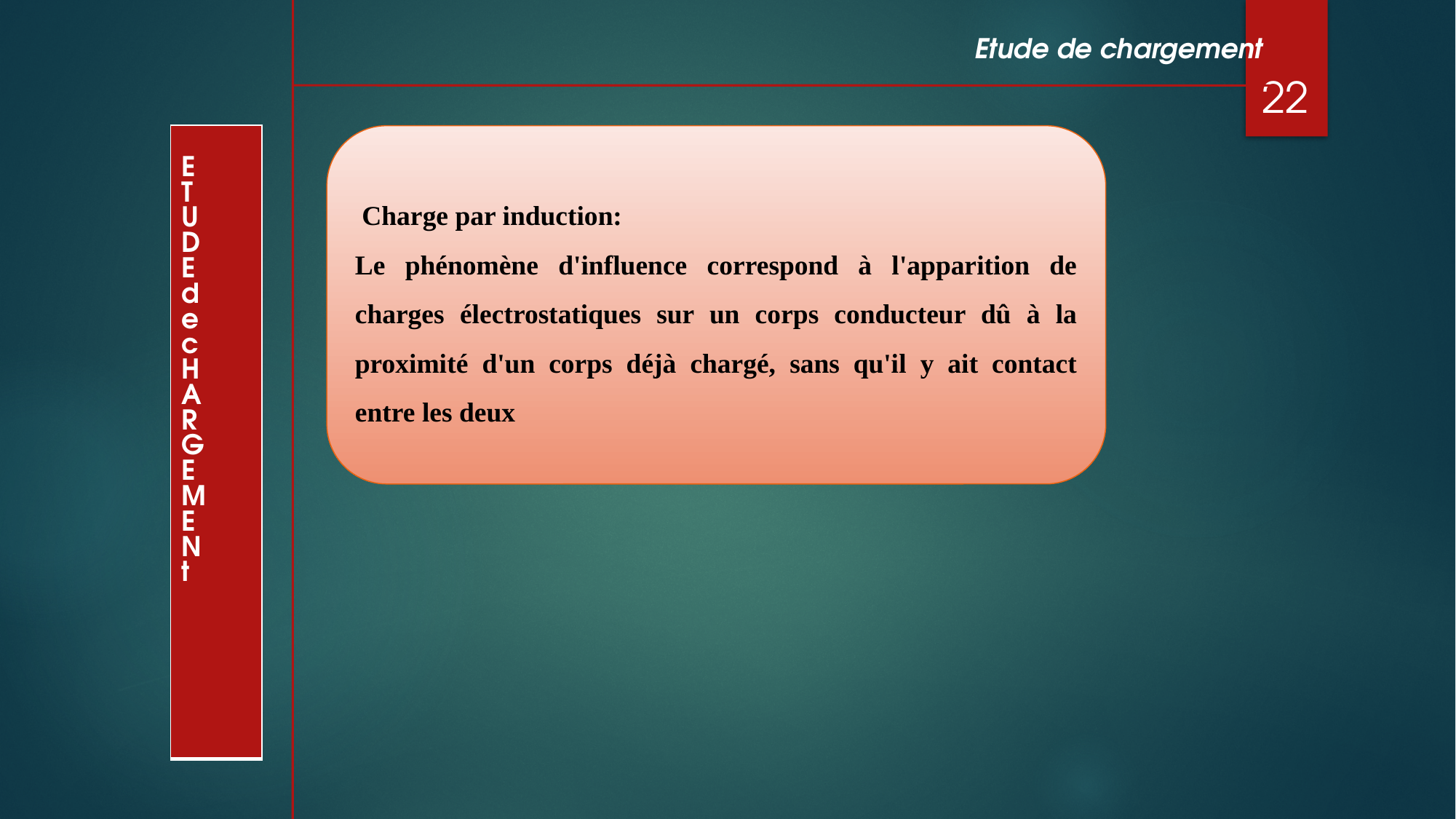

Etude de chargement
22

| E T U D E d e c H A R G E M E N t |
| --- |
 Charge par induction:
Le phénomène d'influence correspond à l'apparition de charges électrostatiques sur un corps conducteur dû à la proximité d'un corps déjà chargé, sans qu'il y ait contact entre les deux